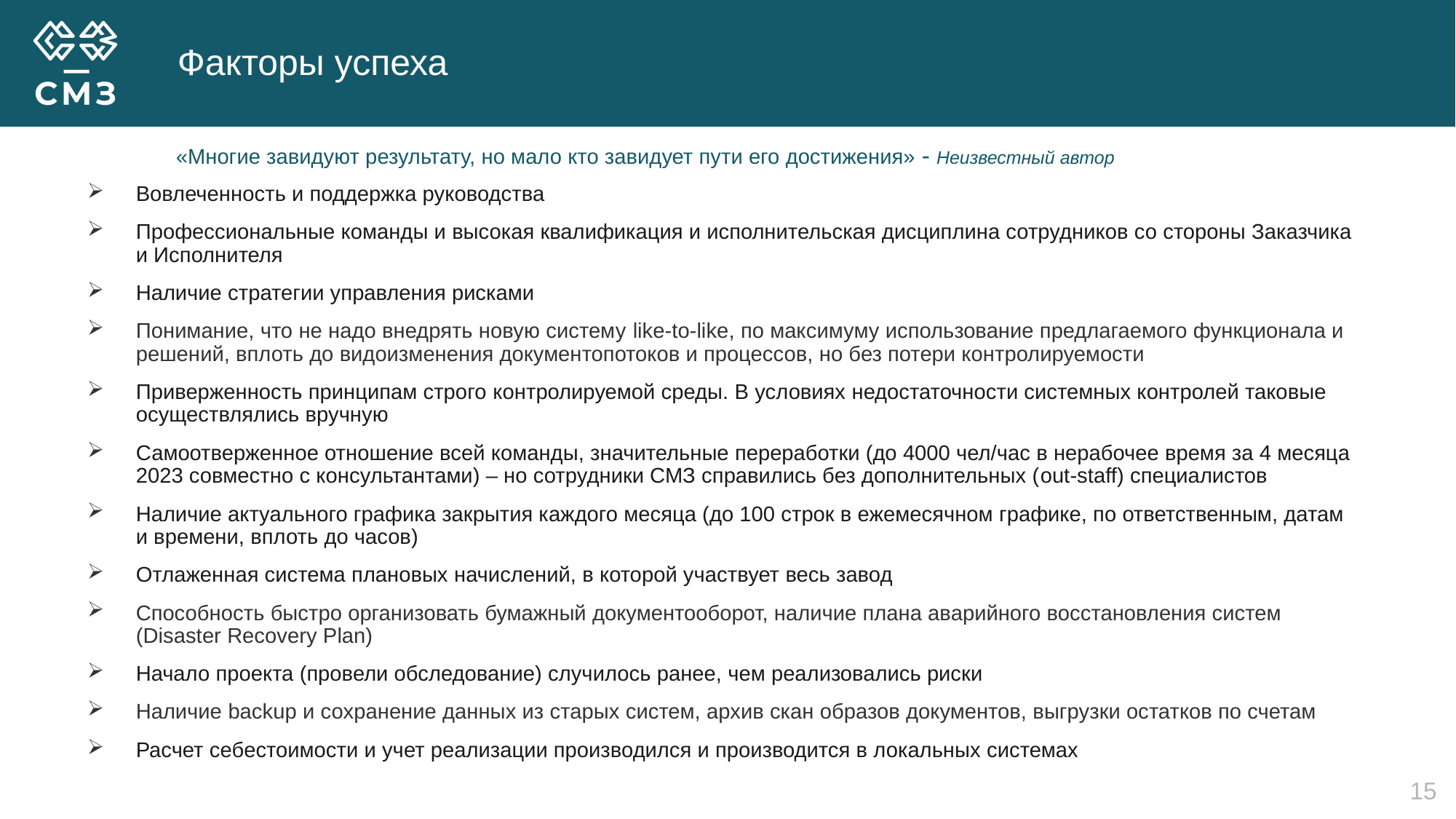

# Факторы успеха
«Многие завидуют результату, но мало кто завидует пути его достижения» - Неизвестный автор
Вовлеченность и поддержка руководства
Профессиональные команды и высокая квалификация и исполнительская дисциплина сотрудников со стороны Заказчика и Исполнителя
Наличие стратегии управления рисками
Понимание, что не надо внедрять новую систему like-to-like, по максимуму использование предлагаемого функционала и решений, вплоть до видоизменения документопотоков и процессов, но без потери контролируемости
Приверженность принципам строго контролируемой среды. В условиях недостаточности системных контролей таковые осуществлялись вручную
Самоотверженное отношение всей команды, значительные переработки (до 4000 чел/час в нерабочее время за 4 месяца 2023 совместно с консультантами) – но сотрудники СМЗ справились без дополнительных (out-staff) специалистов
Наличие актуального графика закрытия каждого месяца (до 100 строк в ежемесячном графике, по ответственным, датам и времени, вплоть до часов)
Отлаженная система плановых начислений, в которой участвует весь завод
Способность быстро организовать бумажный документооборот, наличие плана аварийного восстановления систем (Disaster Recovery Plan)
Начало проекта (провели обследование) случилось ранее, чем реализовались риски
Наличие backup и сохранение данных из старых систем, архив скан образов документов, выгрузки остатков по счетам
Расчет себестоимости и учет реализации производился и производится в локальных системах

15